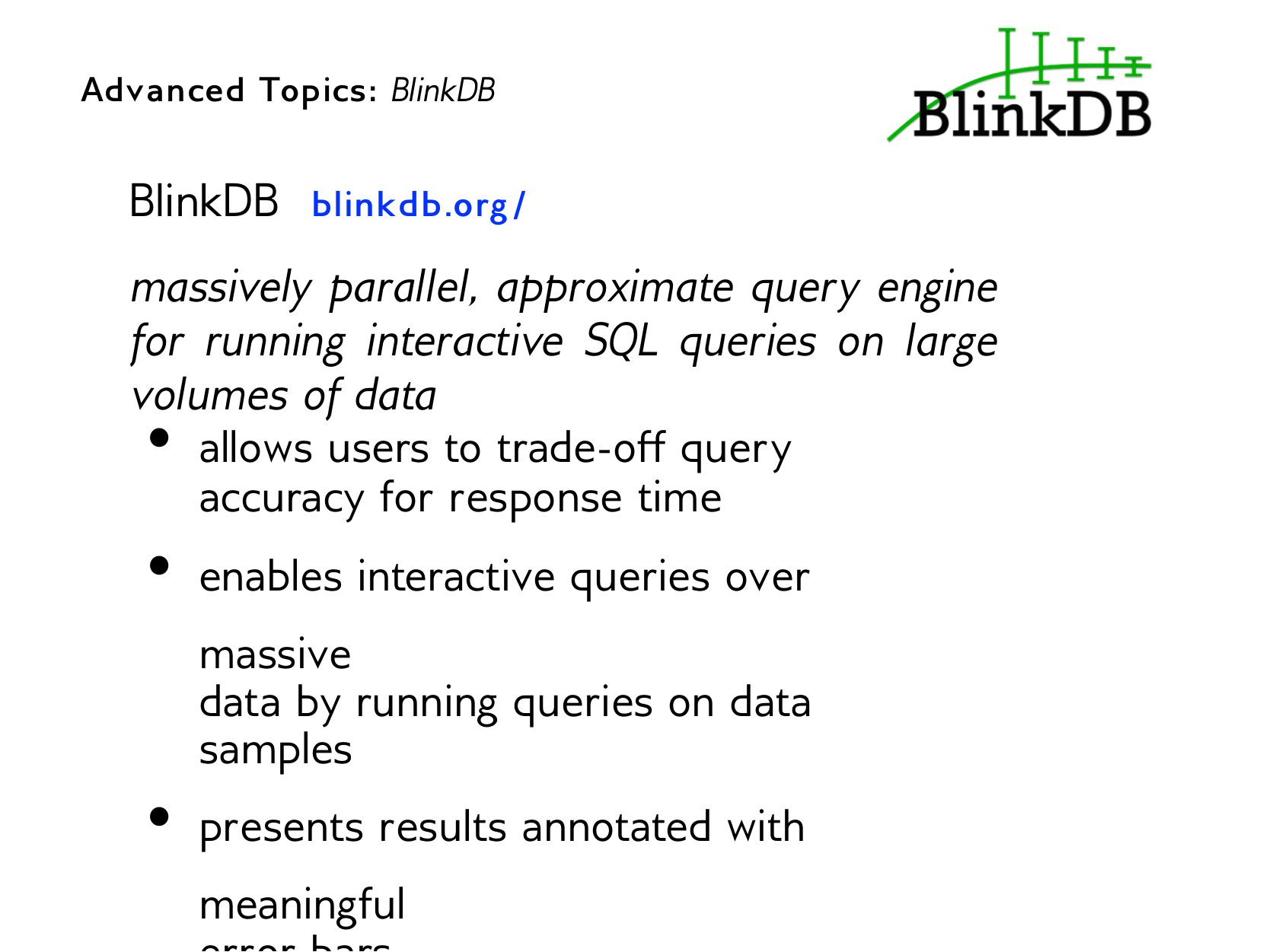

Advanced Topics: BlinkDB
BlinkDB
blinkdb.org/
massively parallel, approximate query engine for running interactive SQL queries on large volumes of data
allows users to trade-off query accuracy for response time
enables interactive queries over massive
data by running queries on data samples
presents results annotated with meaningful
error bars